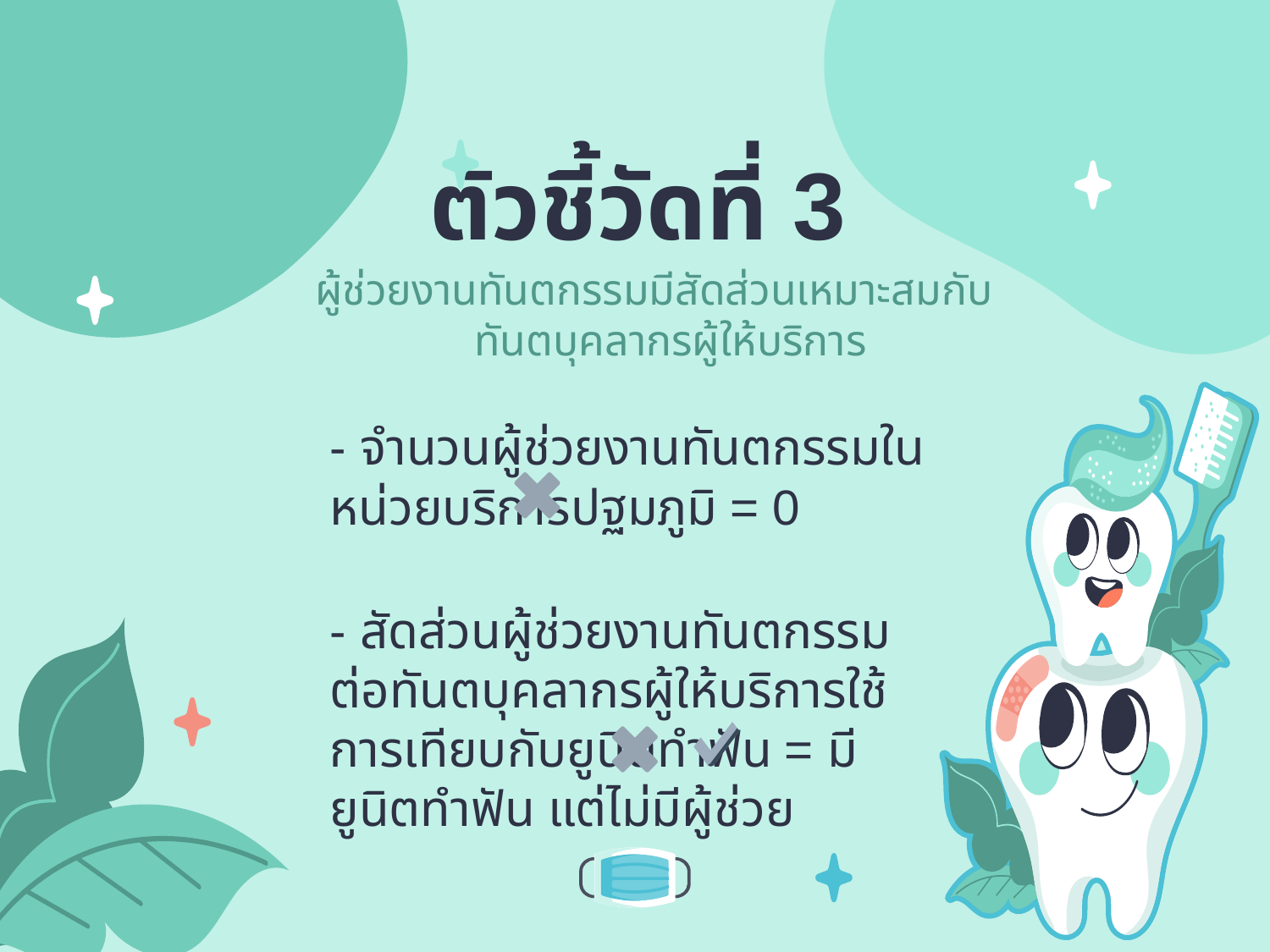

# ตัวชี้วัดที่ 3

 ผู้ช่วยงานทันตกรรมมีสัดส่วนเหมาะสมกับทันตบุคลากรผู้ให้บริการ

- จำนวนผู้ช่วยงานทันตกรรมในหน่วยบริการปฐมภูมิ = 0

- สัดส่วนผู้ช่วยงานทันตกรรมต่อทันตบุคลากรผู้ให้บริการใช้การเทียบกับยูนิตทำฟัน = มียูนิตทำฟัน แต่ไม่มีผู้ช่วย